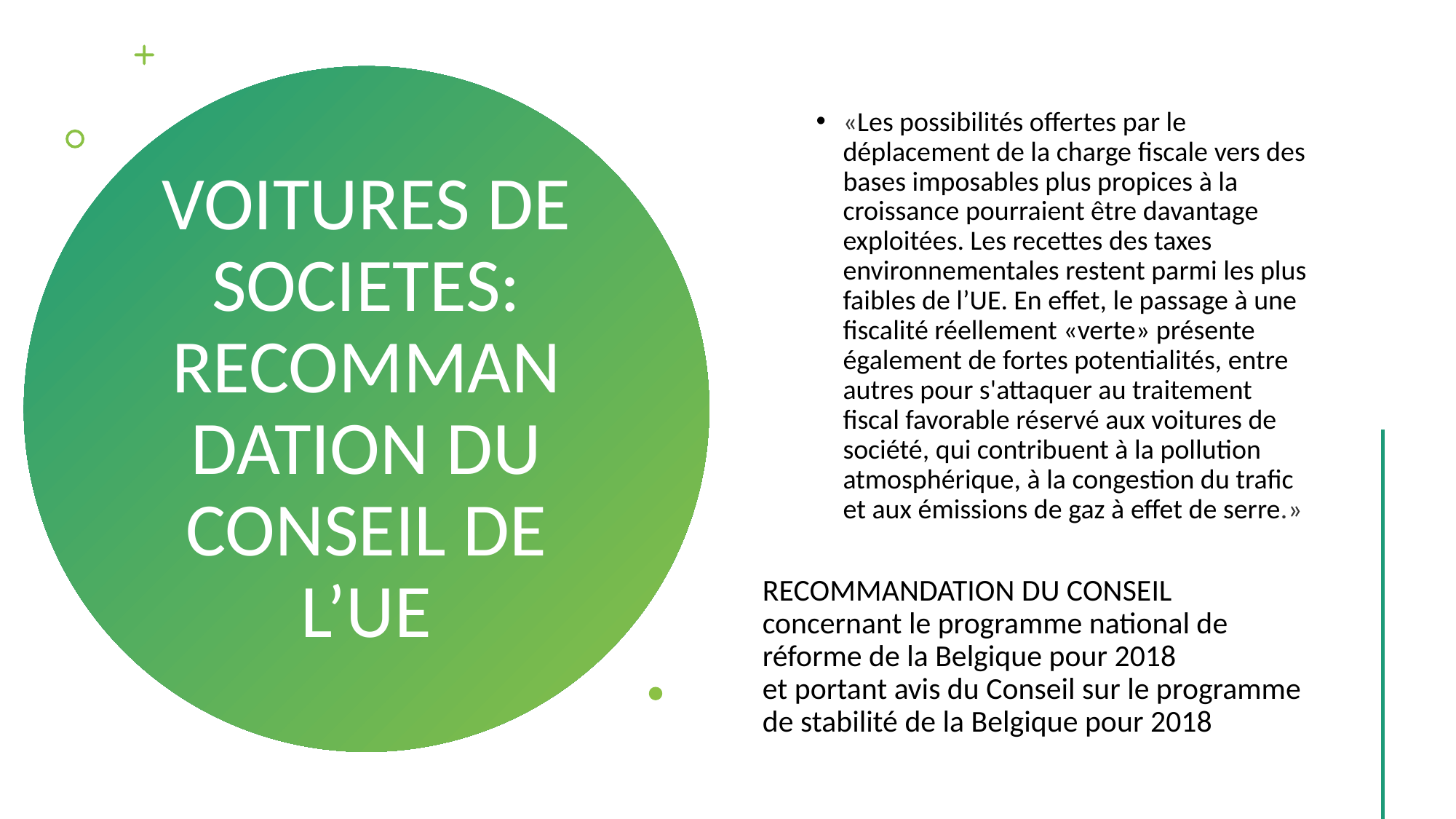

«Les possibilités offertes par le déplacement de la charge fiscale vers des bases imposables plus propices à la croissance pourraient être davantage exploitées. Les recettes des taxes environnementales restent parmi les plus faibles de l’UE. En effet, le passage à une fiscalité réellement «verte» présente également de fortes potentialités, entre autres pour s'attaquer au traitement fiscal favorable réservé aux voitures de société, qui contribuent à la pollution atmosphérique, à la congestion du trafic et aux émissions de gaz à effet de serre.»

RECOMMANDATION DU CONSEIL concernant le programme national de réforme de la Belgique pour 2018
et portant avis du Conseil sur le programme de stabilité de la Belgique pour 2018

Voitures de SOCIETES: RECOMMANDATION DU CONSEIL De L’UE